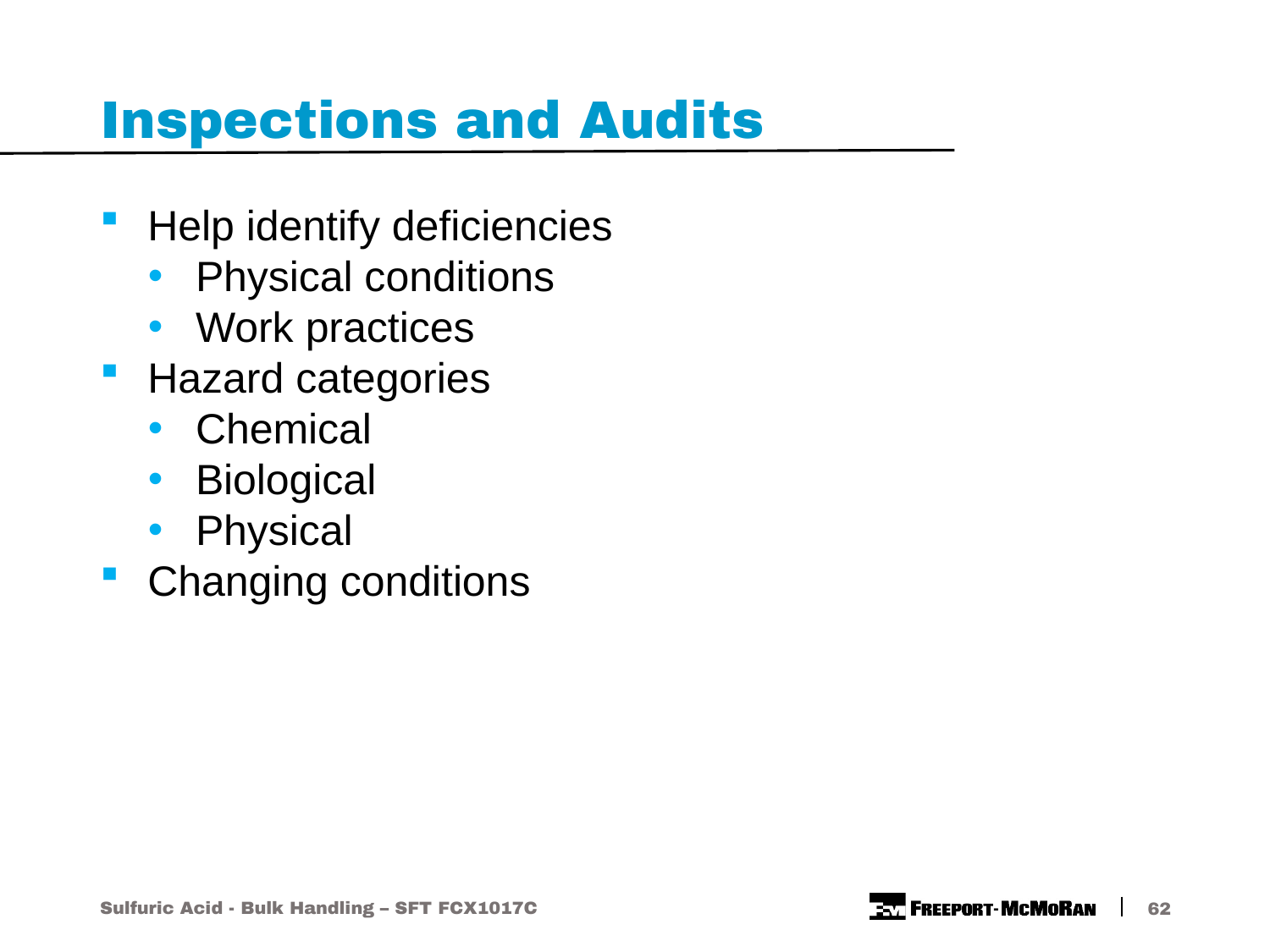

Inspections and Audits
Help identify deficiencies
Physical conditions
Work practices
Hazard categories
Chemical
Biological
Physical
Changing conditions

Sulfuric Acid - Bulk Handling – SFT FCX1017C
	62